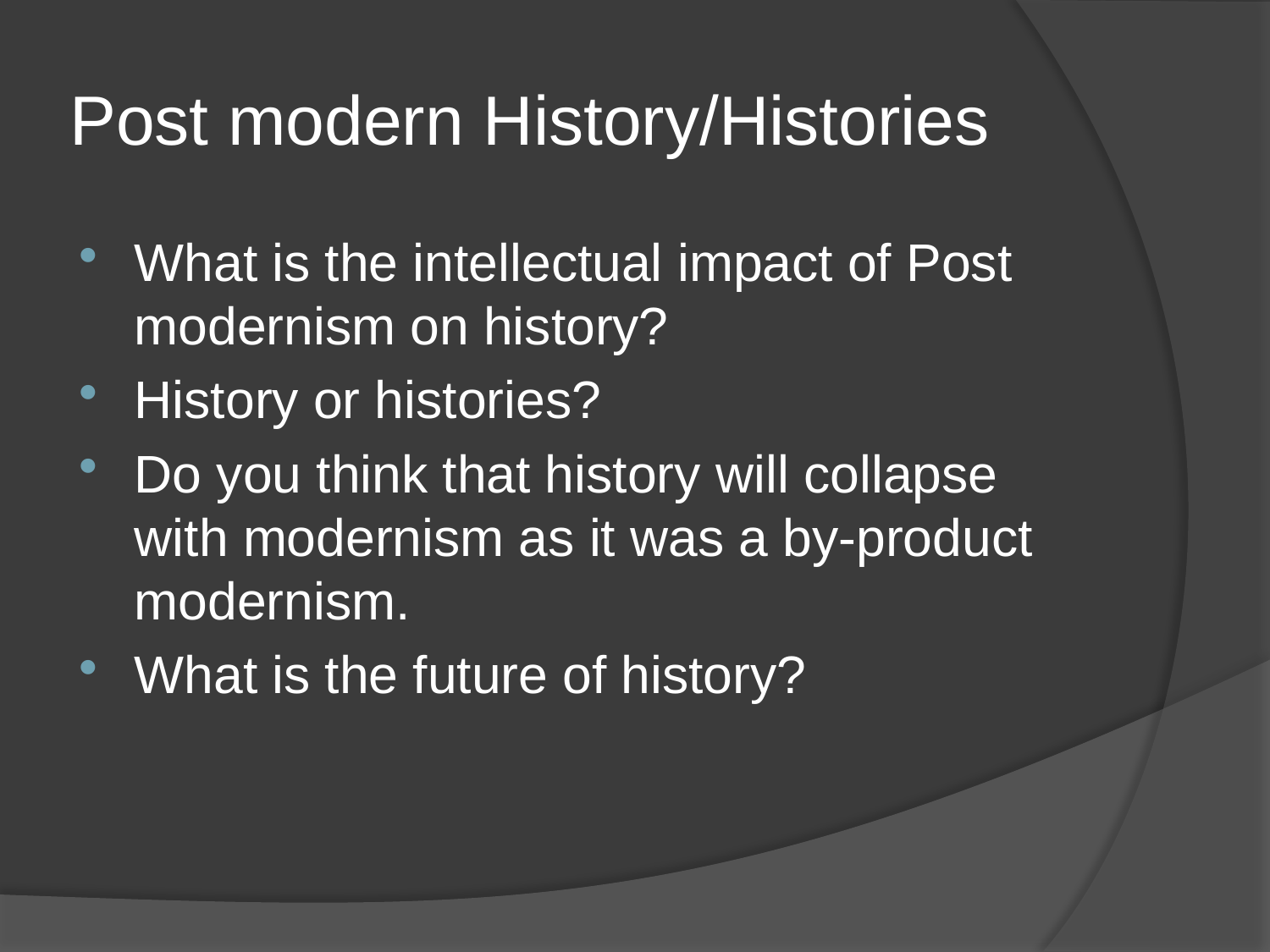

# Post modern History/Histories
What is the intellectual impact of Post modernism on history?
History or histories?
Do you think that history will collapse with modernism as it was a by-product modernism.
What is the future of history?